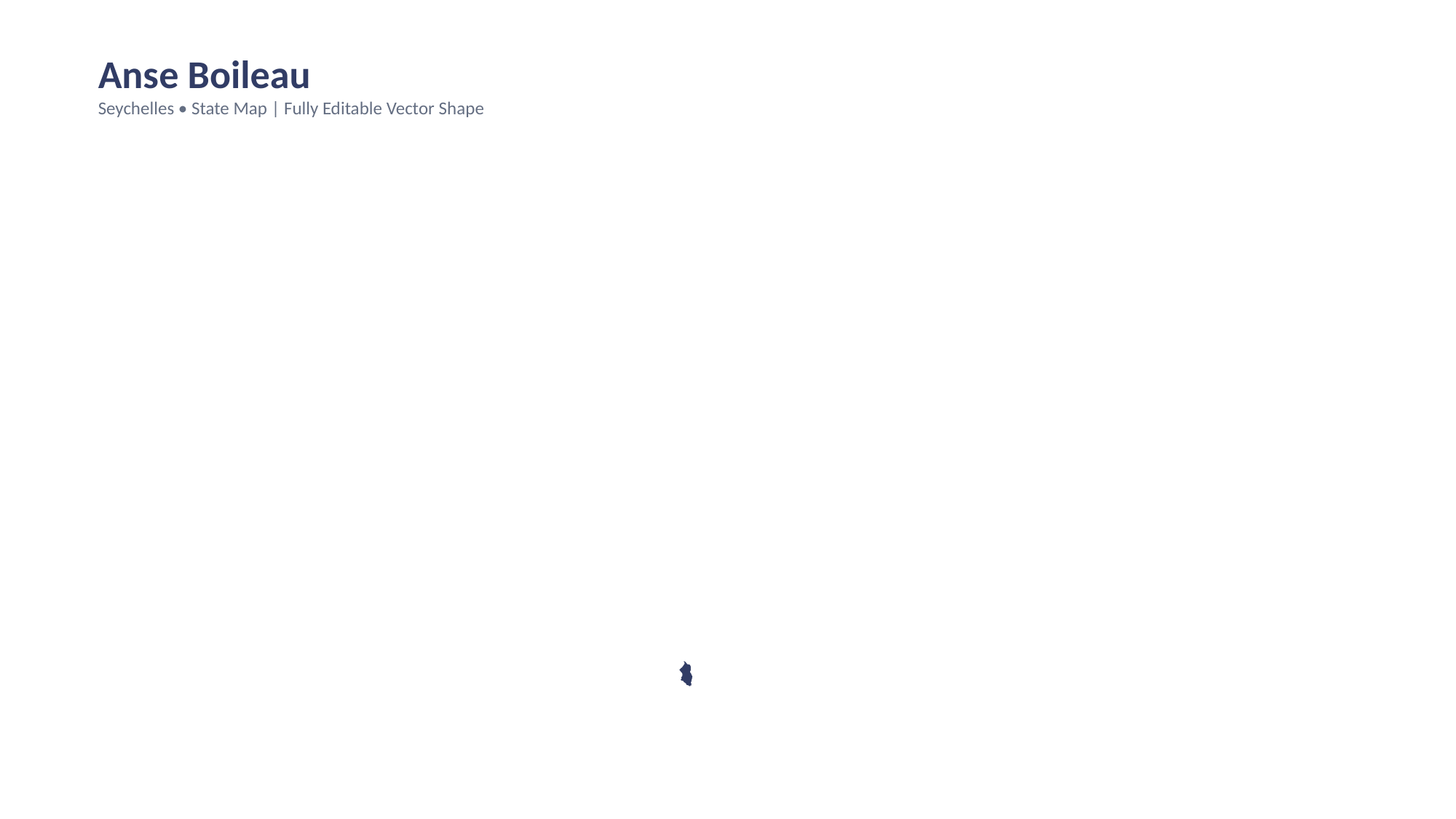

Anse Boileau
Seychelles • State Map | Fully Editable Vector Shape